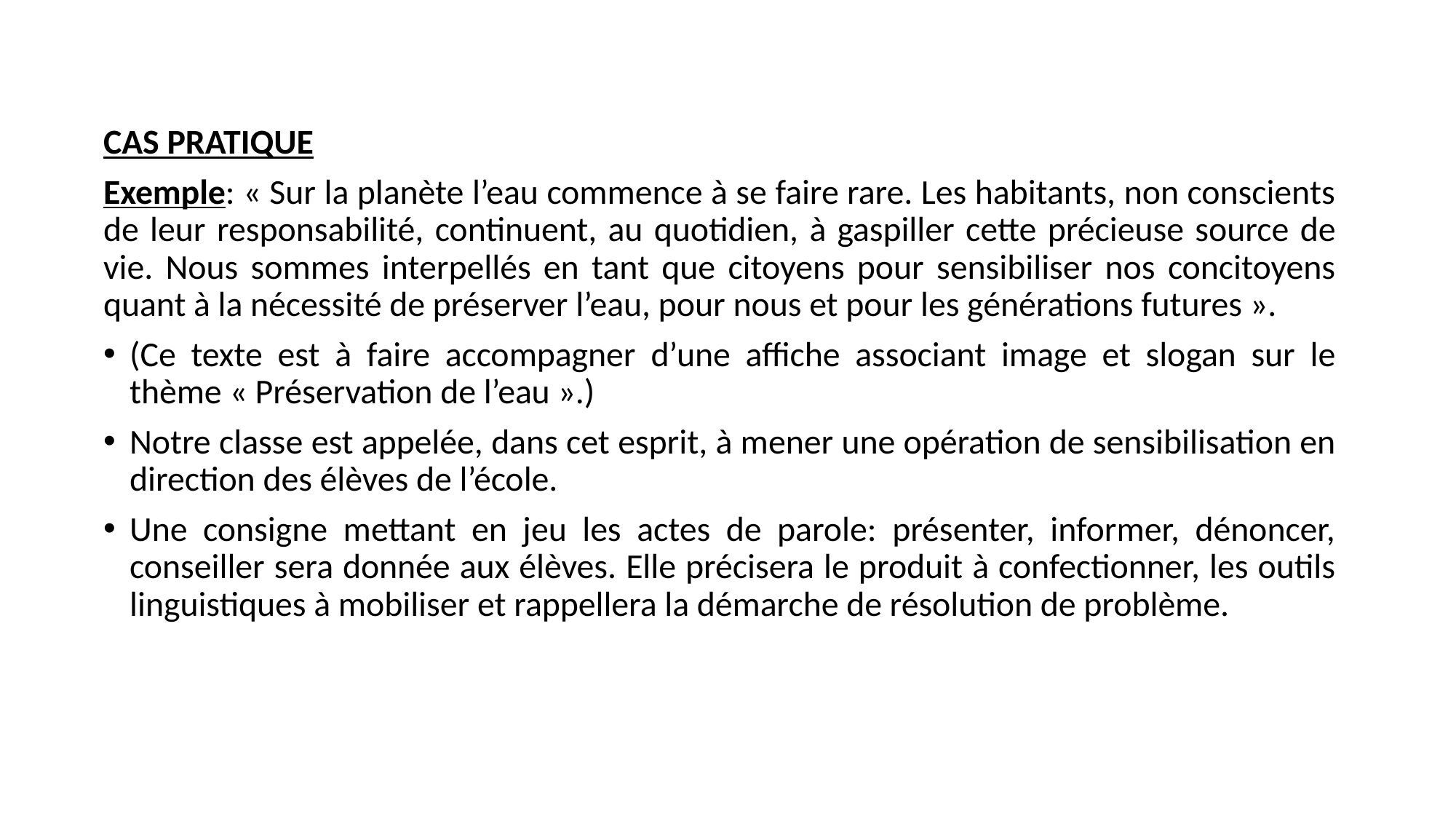

CAS PRATIQUE
Exemple: « Sur la planète l’eau commence à se faire rare. Les habitants, non conscients de leur responsabilité, continuent, au quotidien, à gaspiller cette précieuse source de vie. Nous sommes interpellés en tant que citoyens pour sensibiliser nos concitoyens quant à la nécessité de préserver l’eau, pour nous et pour les générations futures ».
(Ce texte est à faire accompagner d’une affiche associant image et slogan sur le thème « Préservation de l’eau ».)
Notre classe est appelée, dans cet esprit, à mener une opération de sensibilisation en direction des élèves de l’école.
Une consigne mettant en jeu les actes de parole: présenter, informer, dénoncer, conseiller sera donnée aux élèves. Elle précisera le produit à confectionner, les outils linguistiques à mobiliser et rappellera la démarche de résolution de problème.